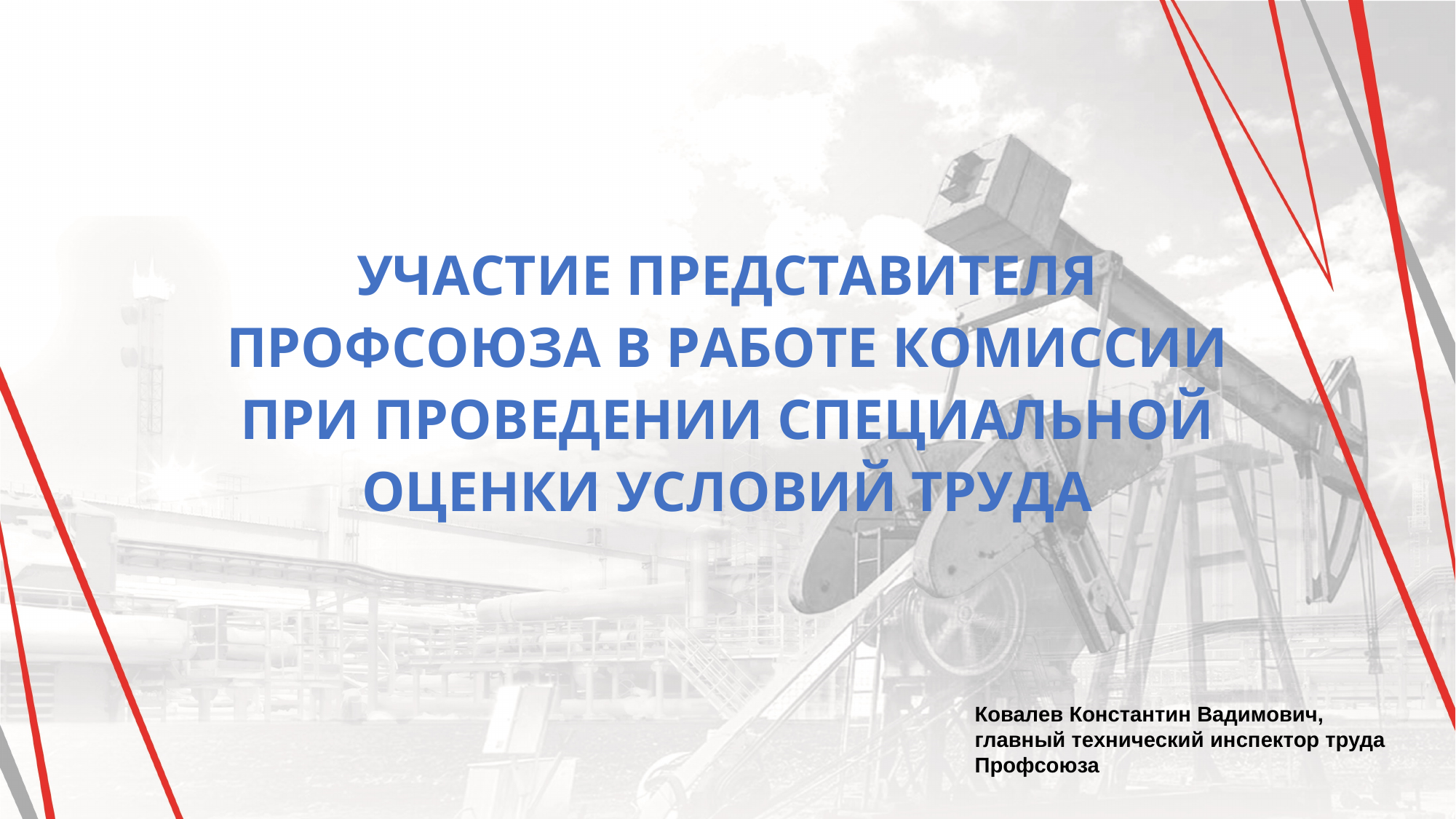

Участие представителя Профсоюза в работе комиссии при проведении специальной оценки условий труда
Ковалев Константин Вадимович,
главный технический инспектор труда Профсоюза